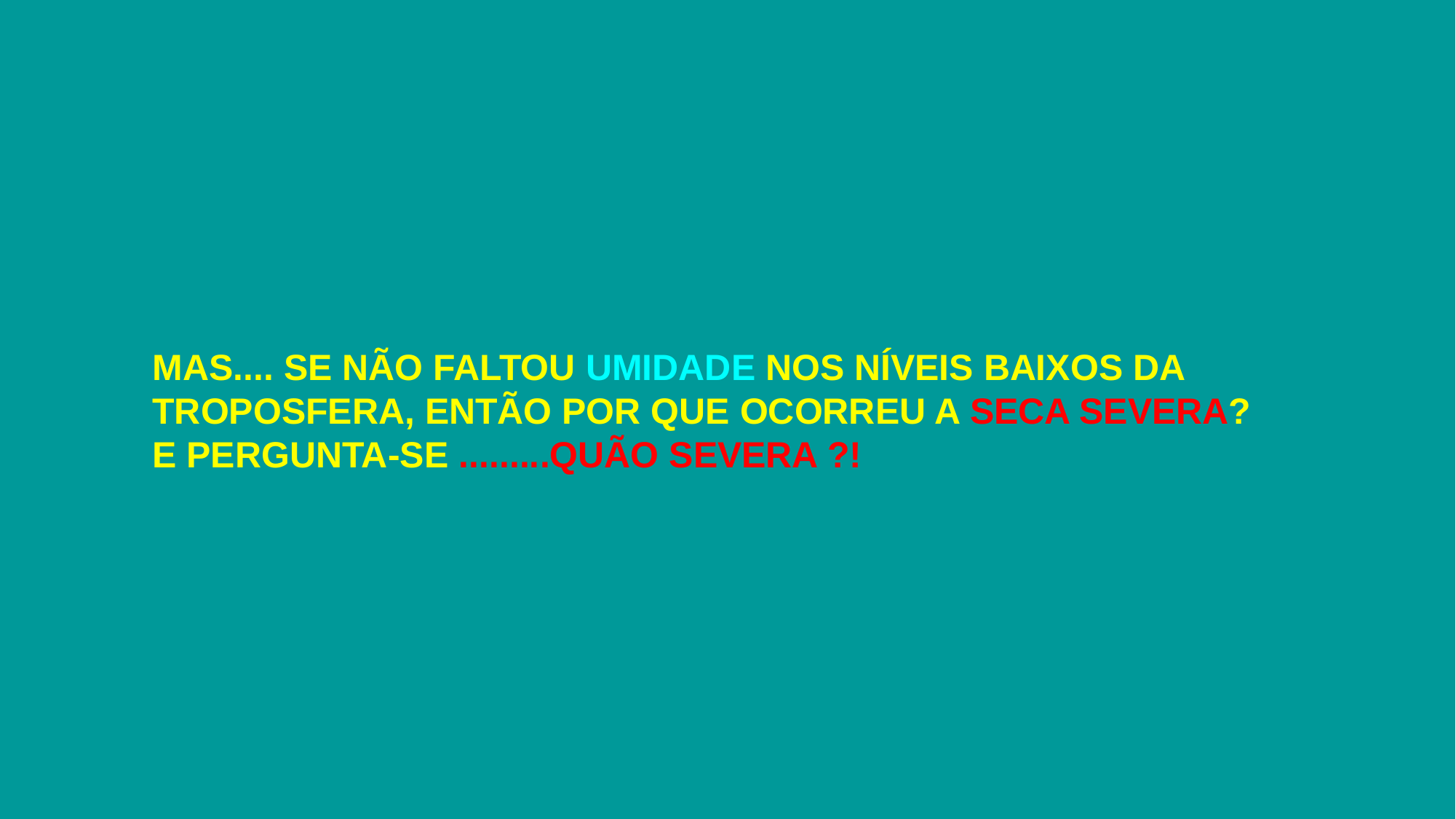

MAS.... SE NÃO FALTOU UMIDADE NOS NÍVEIS BAIXOS DA TROPOSFERA, ENTÃO POR QUE OCORREU A SECA SEVERA?
E PERGUNTA-SE .........QUÃO SEVERA ?!